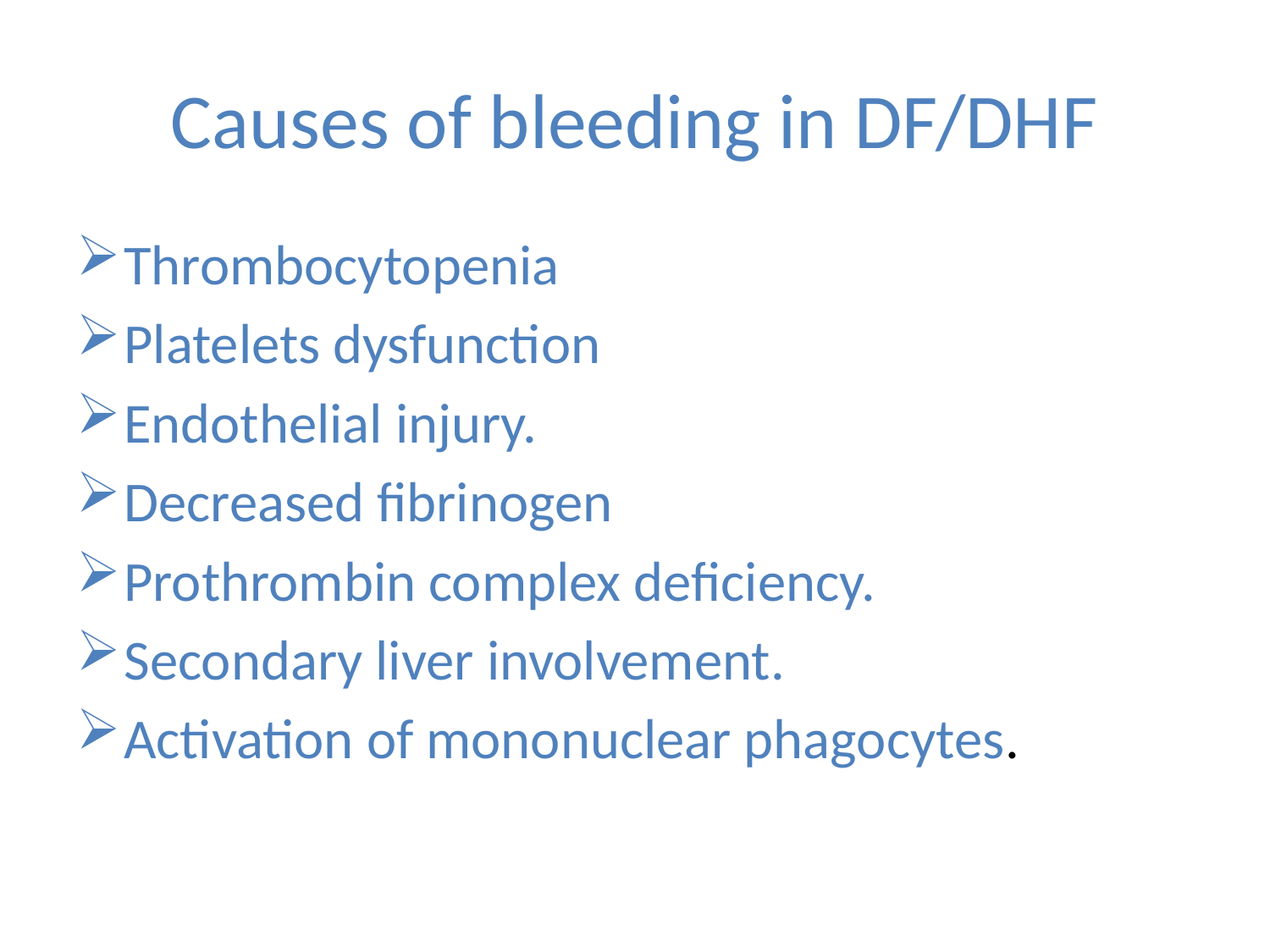

# Causes of bleeding in DF/DHF
Thrombocytopenia
Platelets dysfunction
Endothelial injury.
Decreased fibrinogen
Prothrombin complex deficiency.
Secondary liver involvement.
Activation of mononuclear phagocytes.